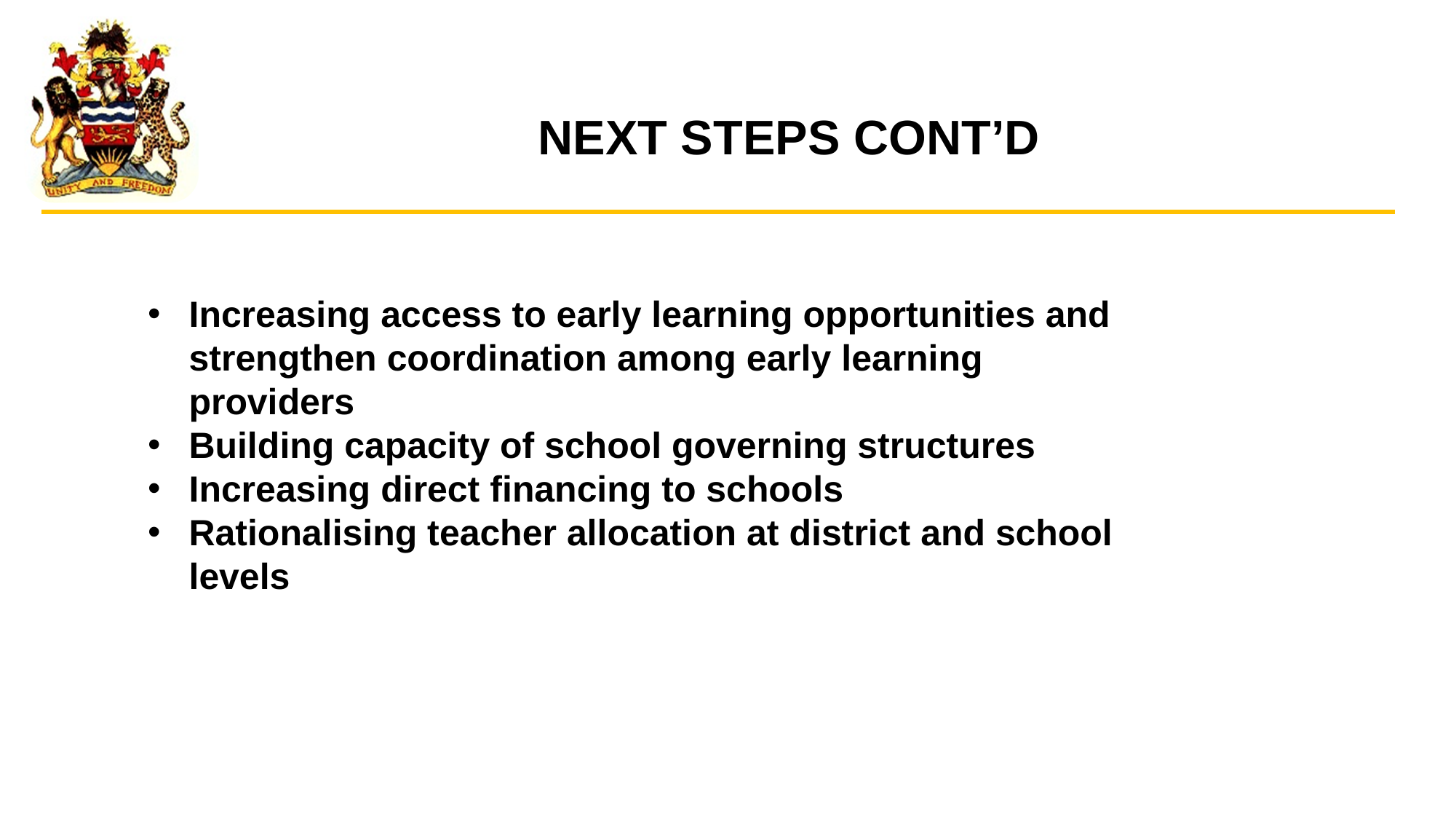

# NEXT STEPS CONT’D
Increasing access to early learning opportunities and strengthen coordination among early learning providers
Building capacity of school governing structures
Increasing direct financing to schools
Rationalising teacher allocation at district and school levels